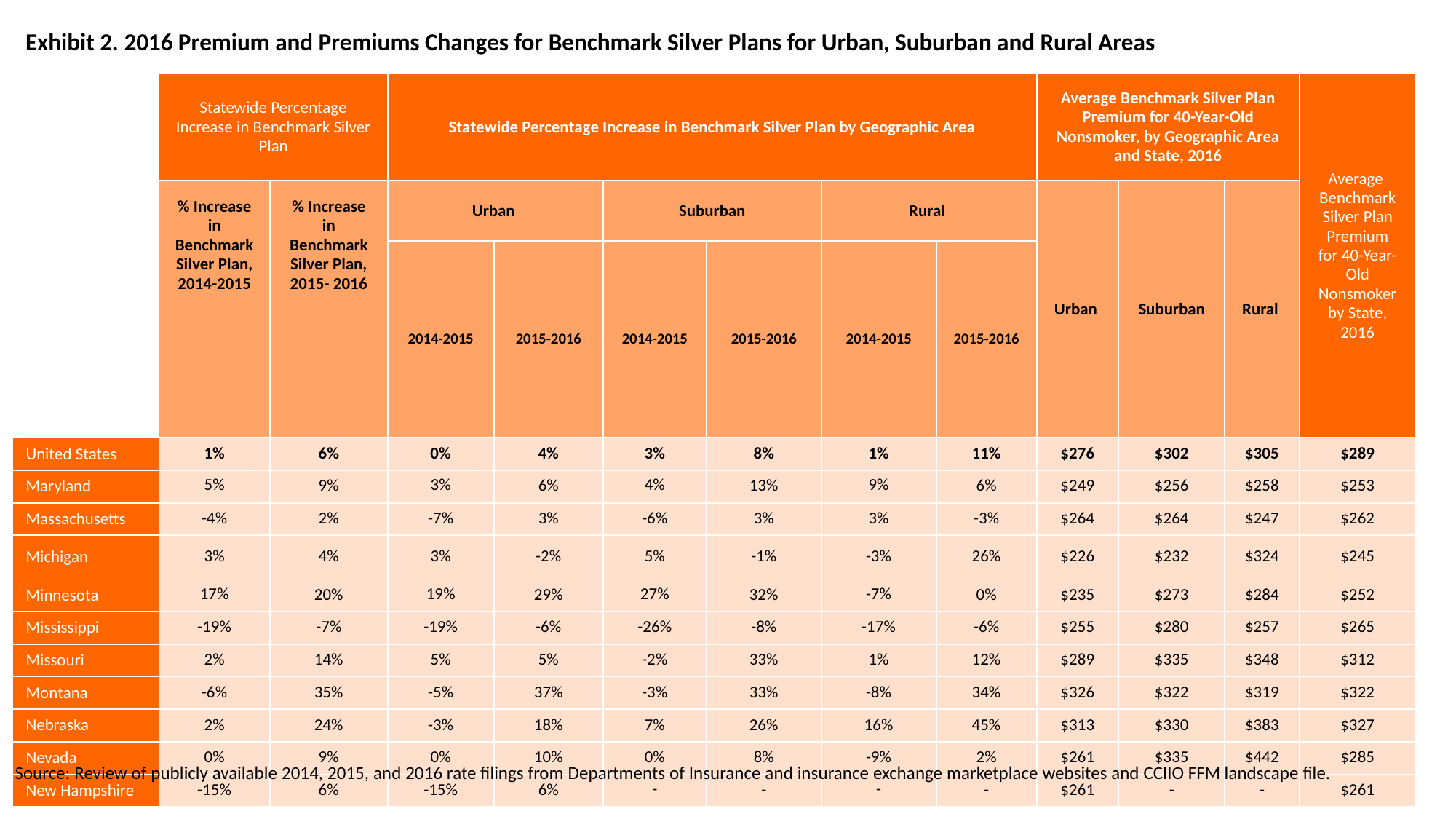

# Exhibit 2. 2016 Premium and Premiums Changes for Benchmark Silver Plans for Urban, Suburban and Rural Areas
|  | Statewide Percentage Increase in Benchmark Silver Plan |  | Statewide Percentage Increase in Benchmark Silver Plan by Geographic Area |  |  |  |  |  | Average Benchmark Silver Plan Premium for 40-Year-Old Nonsmoker, by Geographic Area and State, 2016 |  |  | Average Benchmark Silver Plan Premium for 40-Year-Old Nonsmokerby State, 2016 |
| --- | --- | --- | --- | --- | --- | --- | --- | --- | --- | --- | --- | --- |
|  | % Increase in Benchmark Silver Plan, 2014-2015 | % Increase in Benchmark Silver Plan, 2015- 2016 | Urban |  | Suburban |  | Rural |  | Urban | Suburban | Rural |  |
|  |  |  | 2014-2015 | 2015-2016 | 2014-2015 | 2015-2016 | 2014-2015 | 2015-2016 |  |  |  |  |
|  |  |  |  |  |  |  |  |  |  |  |  |  |
| United States | 1% | 6% | 0% | 4% | 3% | 8% | 1% | 11% | $276 | $302 | $305 | $289 |
| Maryland | 5% | 9% | 3% | 6% | 4% | 13% | 9% | 6% | $249 | $256 | $258 | $253 |
| Massachusetts | -4% | 2% | -7% | 3% | -6% | 3% | 3% | -3% | $264 | $264 | $247 | $262 |
| Michigan | 3% | 4% | 3% | -2% | 5% | -1% | -3% | 26% | $226 | $232 | $324 | $245 |
| Minnesota | 17% | 20% | 19% | 29% | 27% | 32% | -7% | 0% | $235 | $273 | $284 | $252 |
| Mississippi | -19% | -7% | -19% | -6% | -26% | -8% | -17% | -6% | $255 | $280 | $257 | $265 |
| Missouri | 2% | 14% | 5% | 5% | -2% | 33% | 1% | 12% | $289 | $335 | $348 | $312 |
| Montana | -6% | 35% | -5% | 37% | -3% | 33% | -8% | 34% | $326 | $322 | $319 | $322 |
| Nebraska | 2% | 24% | -3% | 18% | 7% | 26% | 16% | 45% | $313 | $330 | $383 | $327 |
| Nevada | 0% | 9% | 0% | 10% | 0% | 8% | -9% | 2% | $261 | $335 | $442 | $285 |
| New Hampshire | -15% | 6% | -15% | 6% | - | - | - | - | $261 | - | - | $261 |
Source: Review of publicly available 2014, 2015, and 2016 rate filings from Departments of Insurance and insurance exchange marketplace websites and CCIIO FFM landscape file.